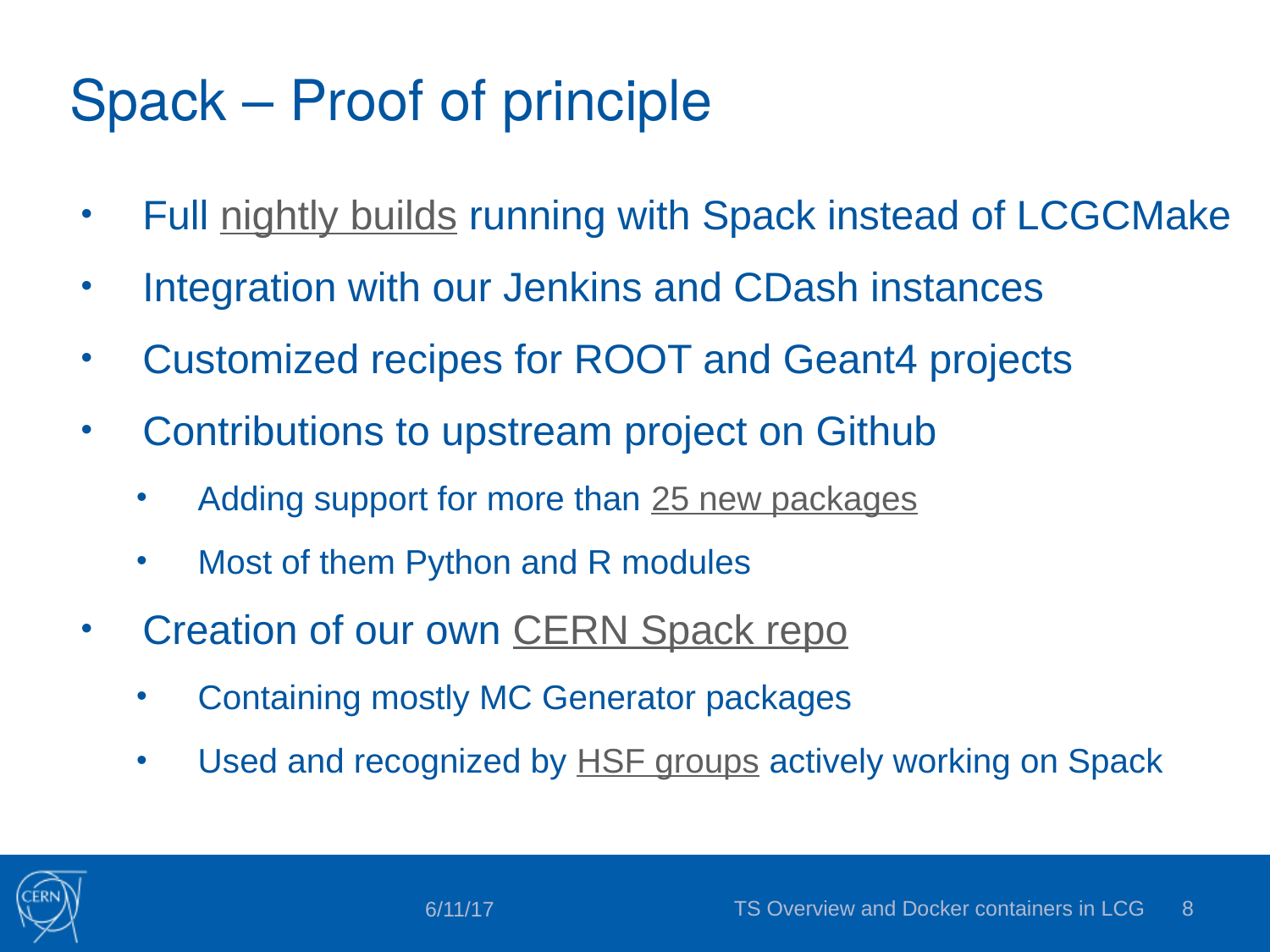

# Spack – Proof of principle
Full nightly builds running with Spack instead of LCGCMake
Integration with our Jenkins and CDash instances
Customized recipes for ROOT and Geant4 projects
Contributions to upstream project on Github
Adding support for more than 25 new packages
Most of them Python and R modules
Creation of our own CERN Spack repo
Containing mostly MC Generator packages
Used and recognized by HSF groups actively working on Spack

TS Overview and Docker containers in LCG
8
6/11/17